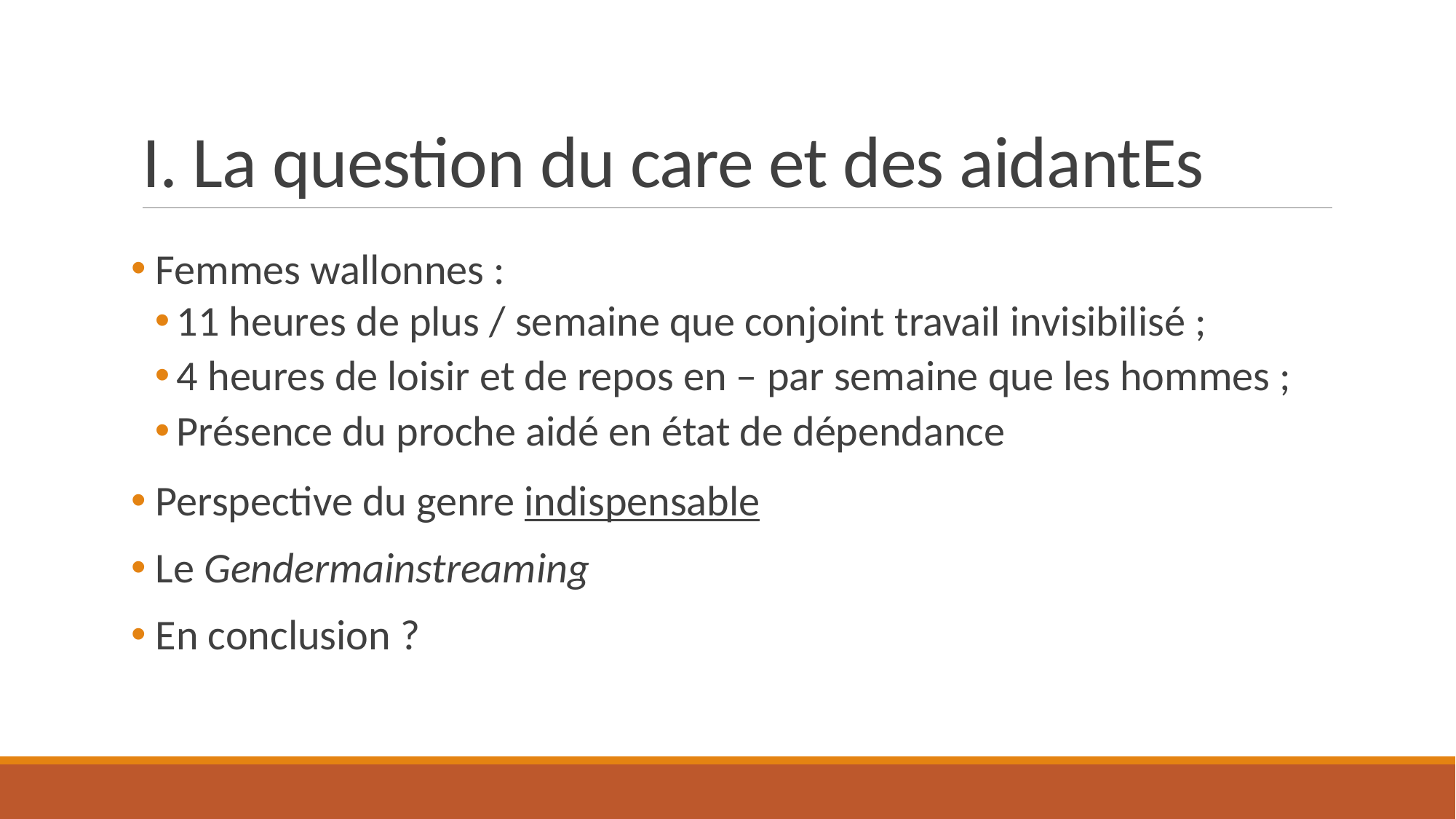

# I. La question du care et des aidantEs
 Femmes wallonnes :
11 heures de plus / semaine que conjoint travail invisibilisé ;
4 heures de loisir et de repos en – par semaine que les hommes ;
Présence du proche aidé en état de dépendance
 Perspective du genre indispensable
 Le Gendermainstreaming
 En conclusion ?